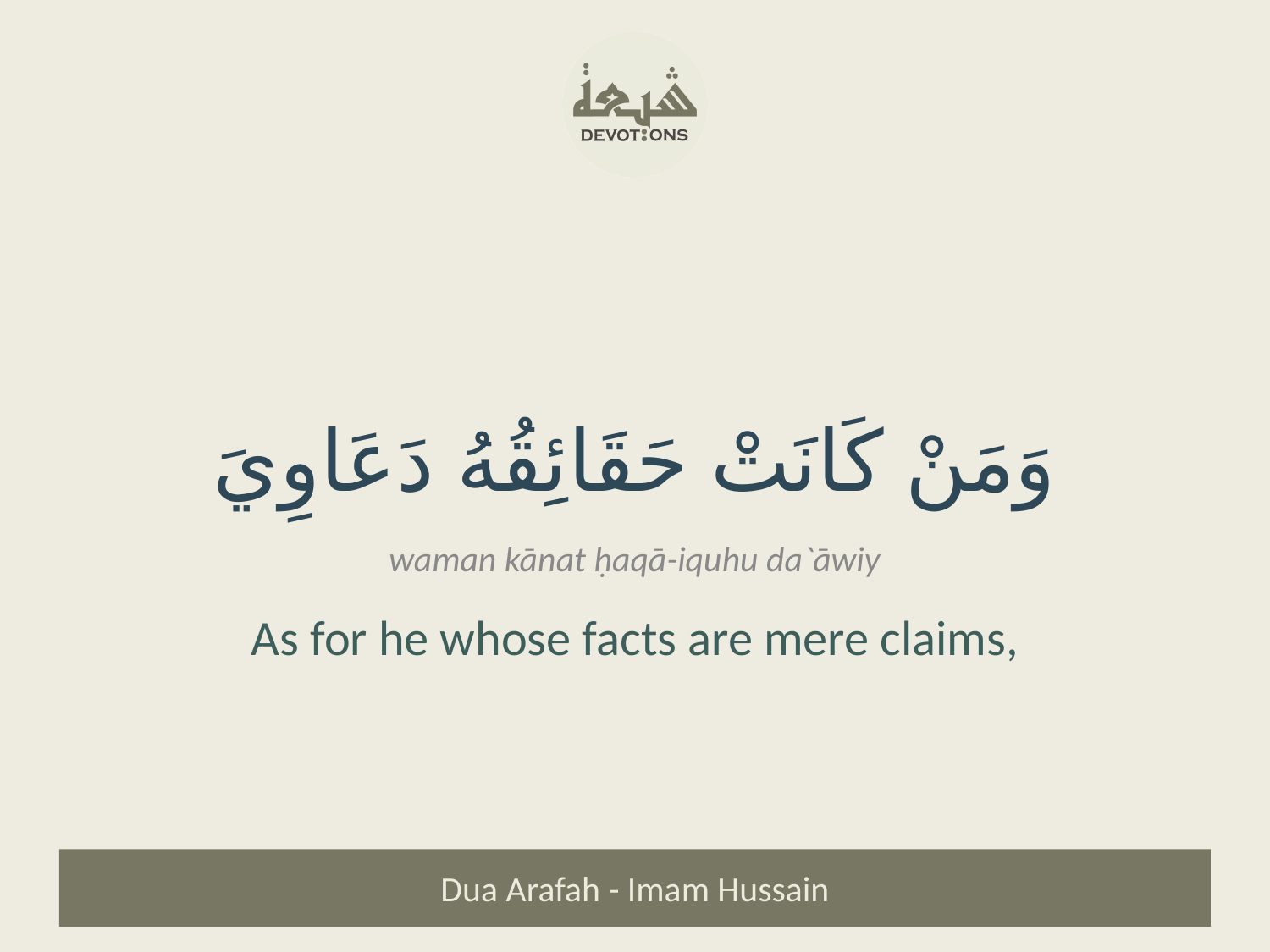

وَمَنْ كَانَتْ حَقَائِقُهُ دَعَاوِيَ
waman kānat ḥaqā-iquhu da`āwiy
As for he whose facts are mere claims,
Dua Arafah - Imam Hussain